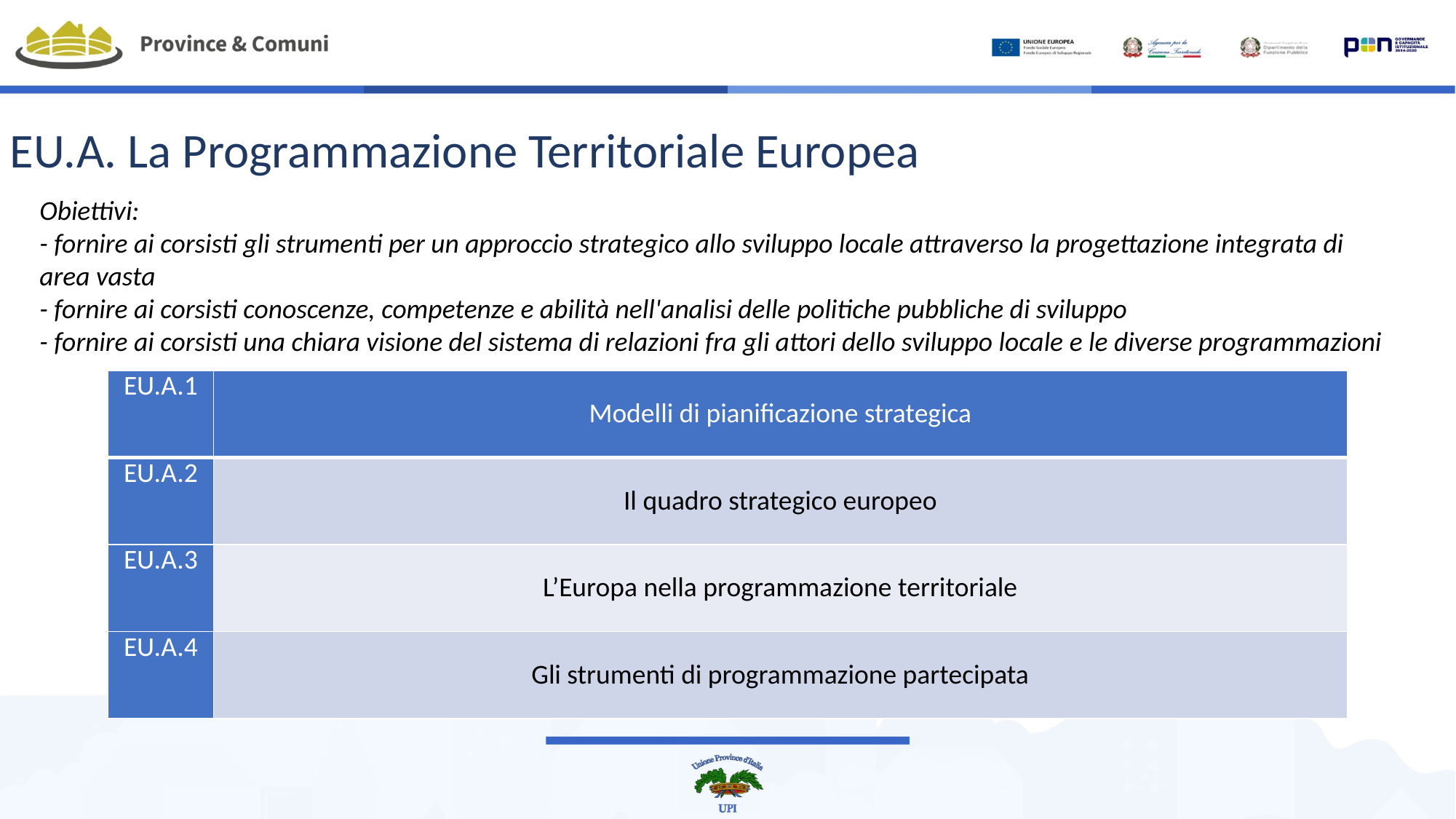

EU.A. La Programmazione Territoriale Europea
Obiettivi:
- fornire ai corsisti gli strumenti per un approccio strategico allo sviluppo locale attraverso la progettazione integrata di area vasta
- fornire ai corsisti conoscenze, competenze e abilità nell'analisi delle politiche pubbliche di sviluppo
- fornire ai corsisti una chiara visione del sistema di relazioni fra gli attori dello sviluppo locale e le diverse programmazioni
| EU.A.1 | Modelli di pianificazione strategica |
| --- | --- |
| EU.A.2 | Il quadro strategico europeo |
| EU.A.3 | L’Europa nella programmazione territoriale |
| EU.A.4 | Gli strumenti di programmazione partecipata |